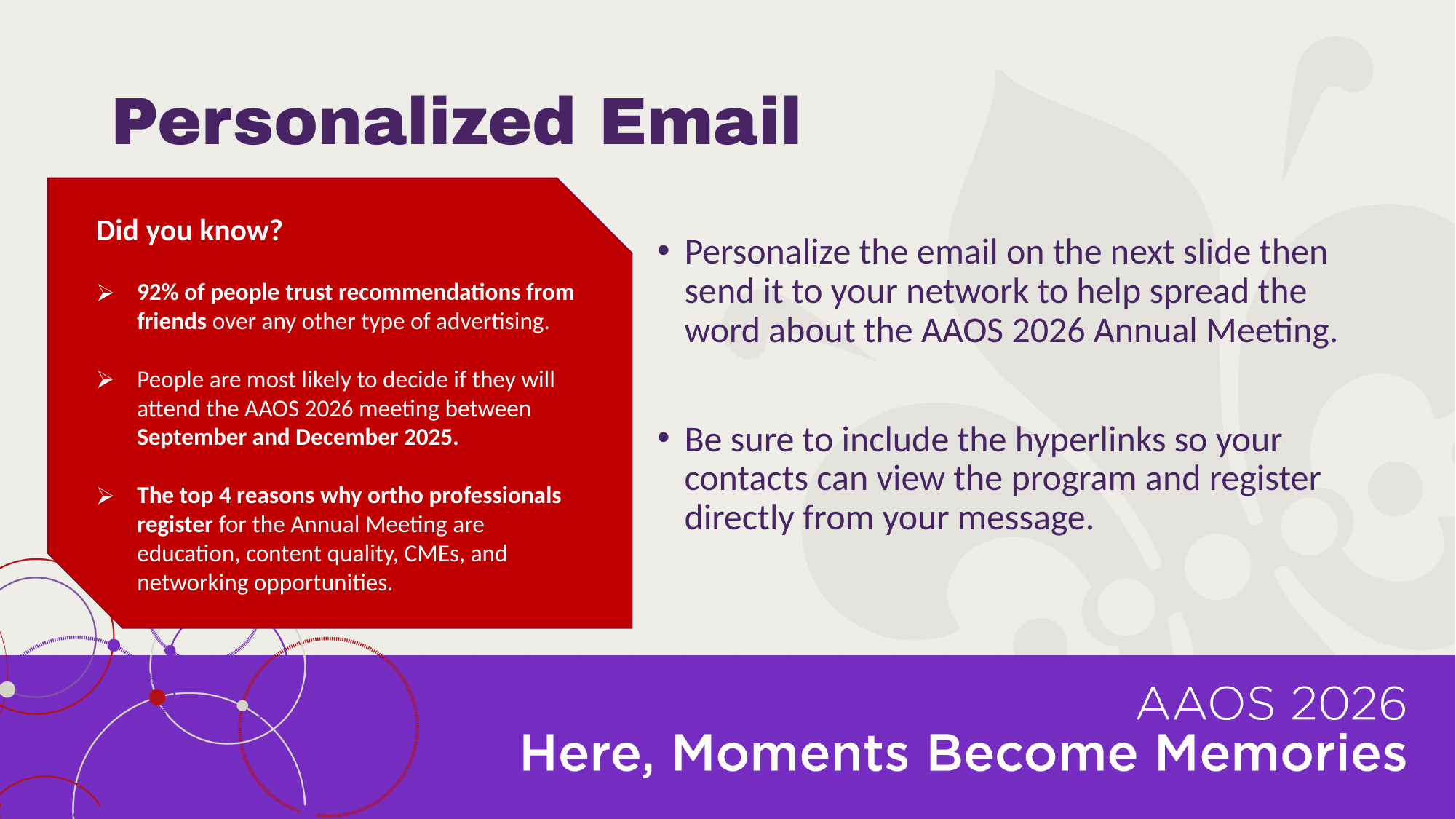

# Personalized Email
Did you know?

92% of people trust recommendations from friends over any other type of advertising.

People are most likely to decide if they will attend the AAOS 2026 meeting between September and December 2025.

The top 4 reasons why ortho professionals register for the Annual Meeting are education, content quality, CMEs, and networking opportunities.
Personalize the email on the next slide then send it to your network to help spread the word about the AAOS 2026 Annual Meeting.

Be sure to include the hyperlinks so your contacts can view the program and register directly from your message.